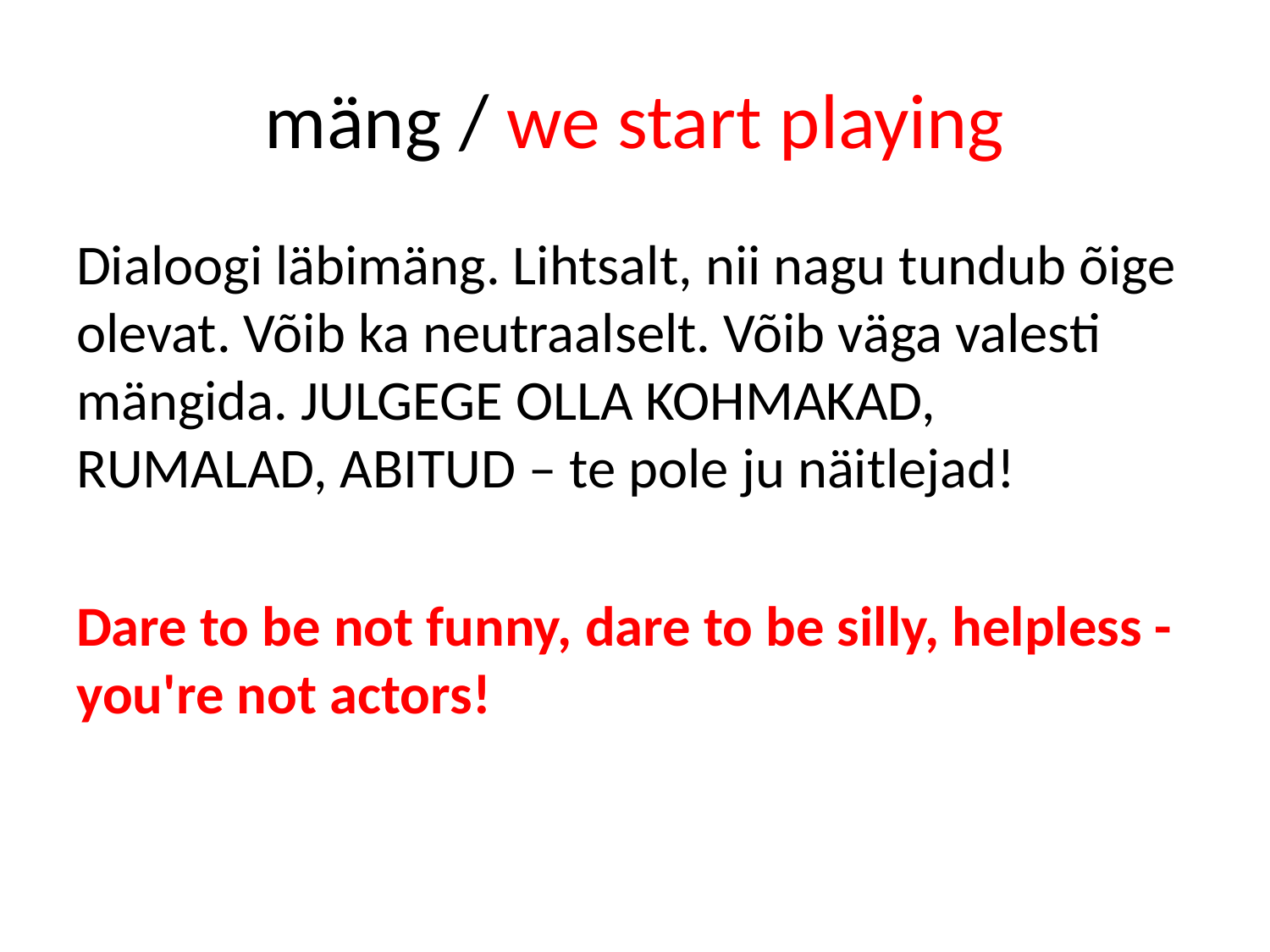

# mäng / we start playing
Dialoogi läbimäng. Lihtsalt, nii nagu tundub õige olevat. Võib ka neutraalselt. Võib väga valesti mängida. JULGEGE OLLA KOHMAKAD, RUMALAD, ABITUD – te pole ju näitlejad!

Dare to be not funny, dare to be silly, helpless - you're not actors!